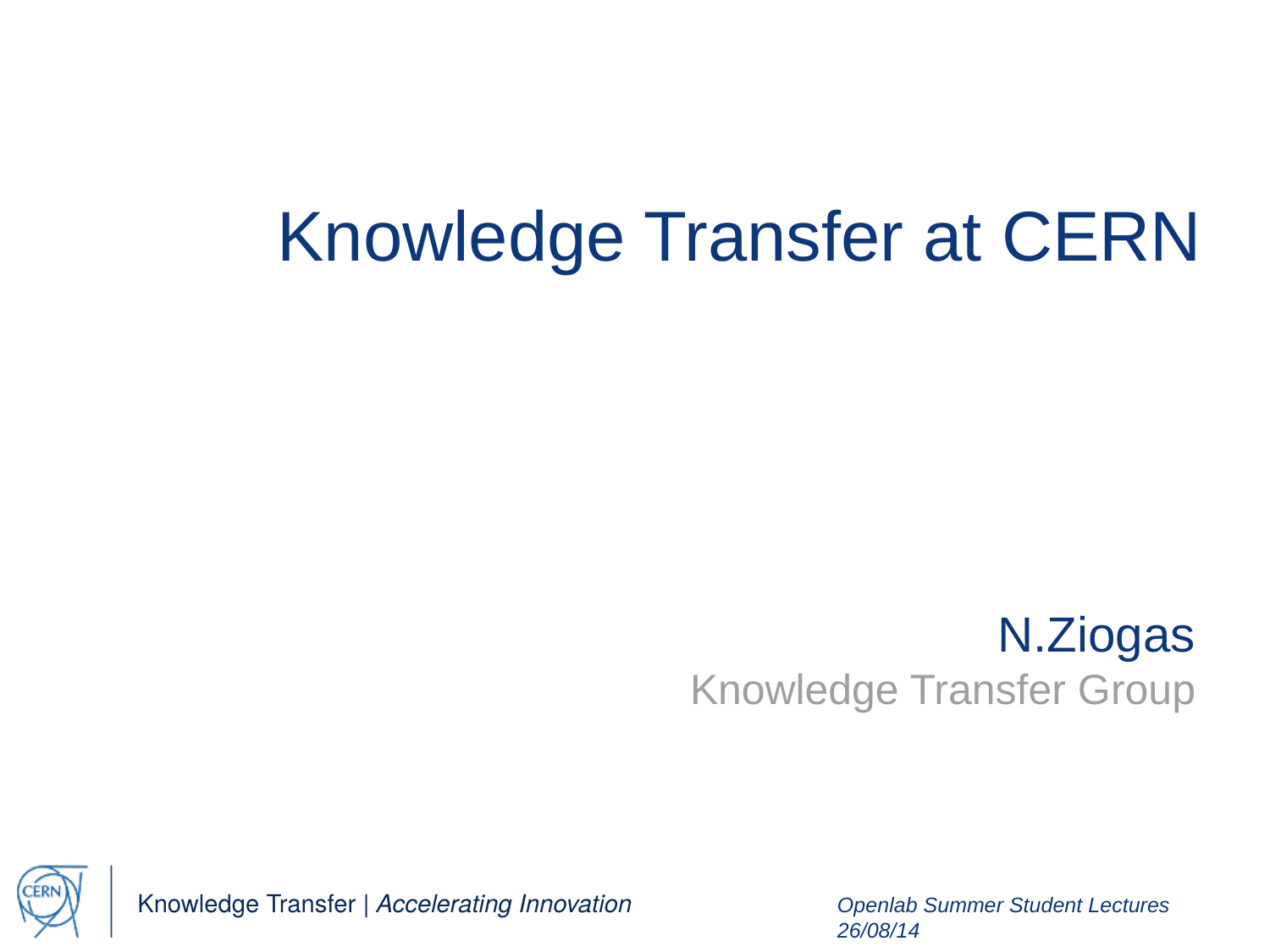

# Knowledge Transfer at CERN
N.Ziogas
Knowledge Transfer Group